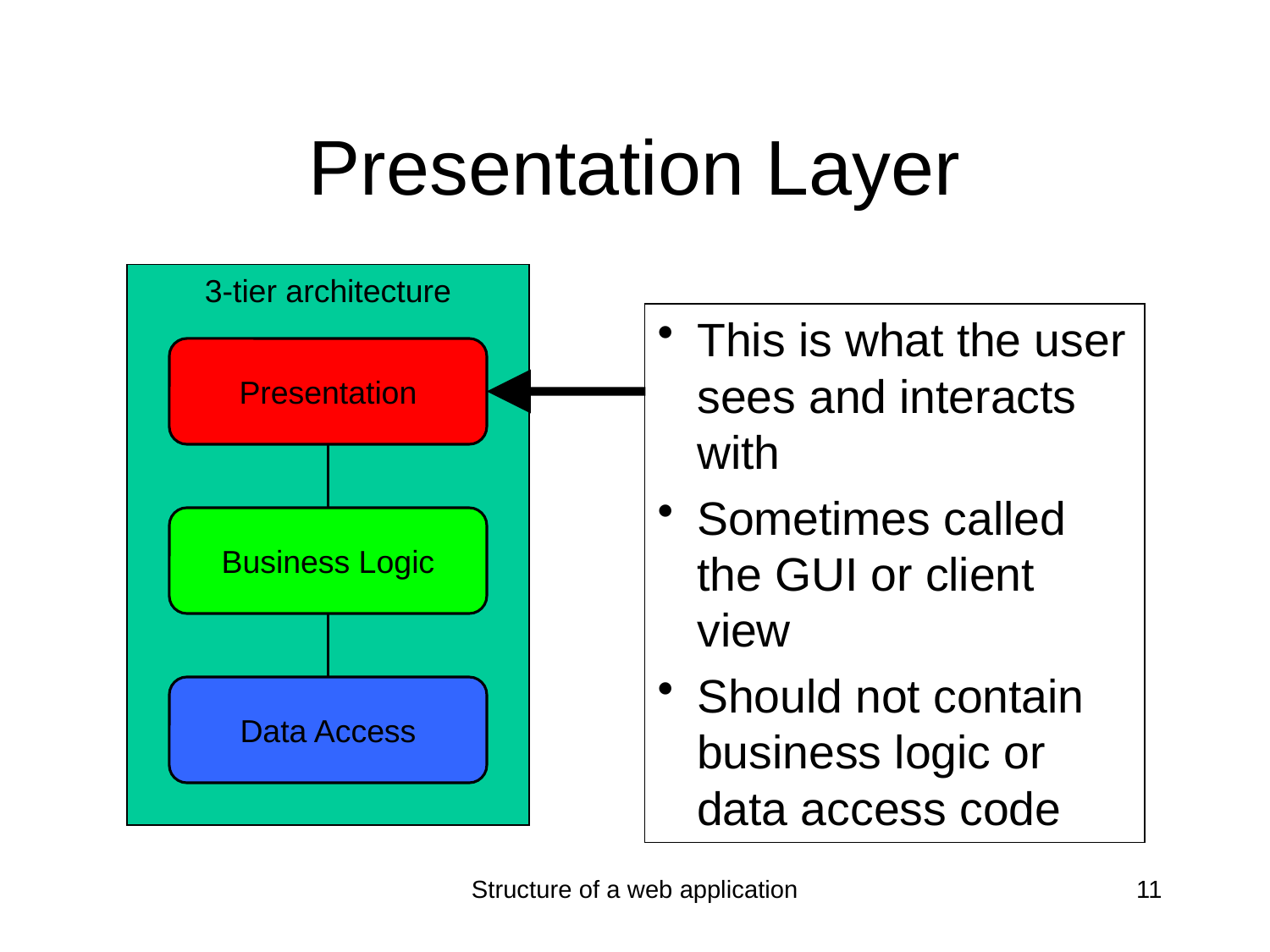

# Presentation Layer
3-tier architecture
This is what the user sees and interacts with
Sometimes called the GUI or client view
Should not contain business logic or data access code
Presentation

Business Logic
Data Access
Structure of a web application
11